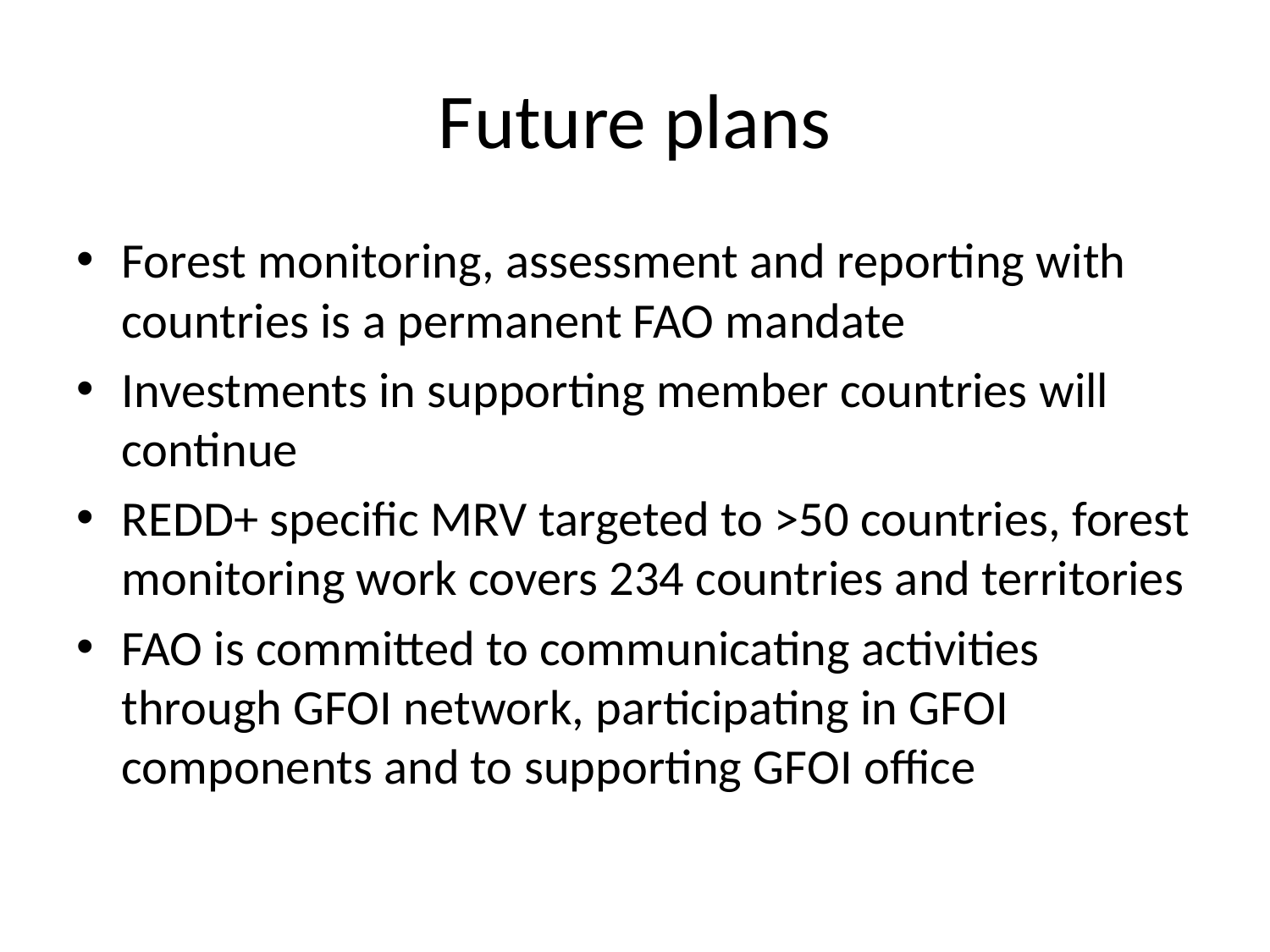

# Future plans
Forest monitoring, assessment and reporting with countries is a permanent FAO mandate
Investments in supporting member countries will continue
REDD+ specific MRV targeted to >50 countries, forest monitoring work covers 234 countries and territories
FAO is committed to communicating activities through GFOI network, participating in GFOI components and to supporting GFOI office